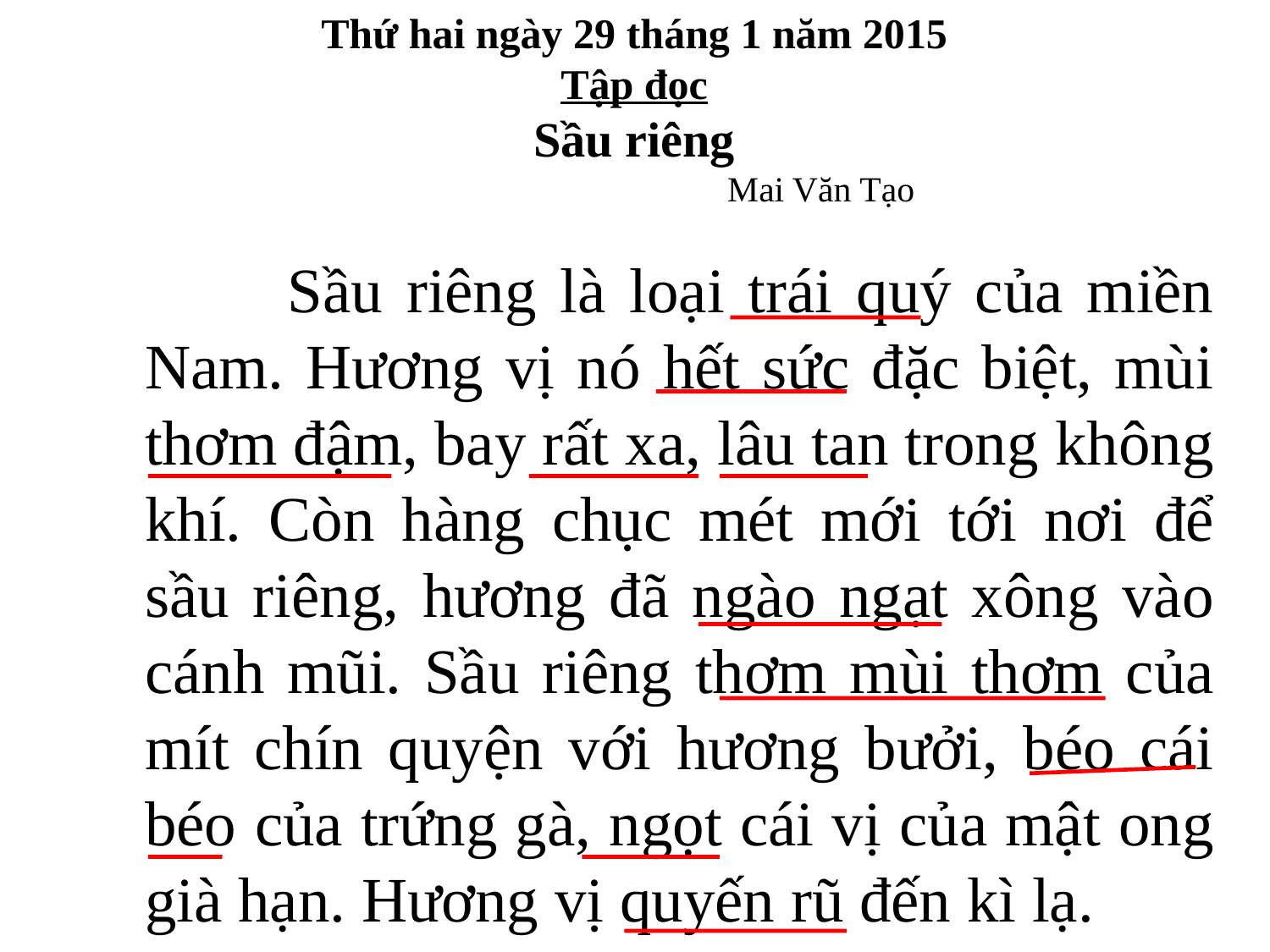

Thứ hai ngày 29 tháng 1 năm 2015
Tập đọc
Sầu riêng
                                          Mai Văn Tạo
        Sầu riêng là loại trái quý của miền Nam. Hương vị nó hết sức đặc biệt, mùi thơm đậm, bay rất xa, lâu tan trong không khí. Còn hàng chục mét mới tới nơi để sầu riêng, hương đã ngào ngạt xông vào cánh mũi. Sầu riêng thơm mùi thơm của mít chín quyện với hương bưởi, béo cái béo của trứng gà, ngọt cái vị của mật ong già hạn. Hương vị quyến rũ đến kì lạ.